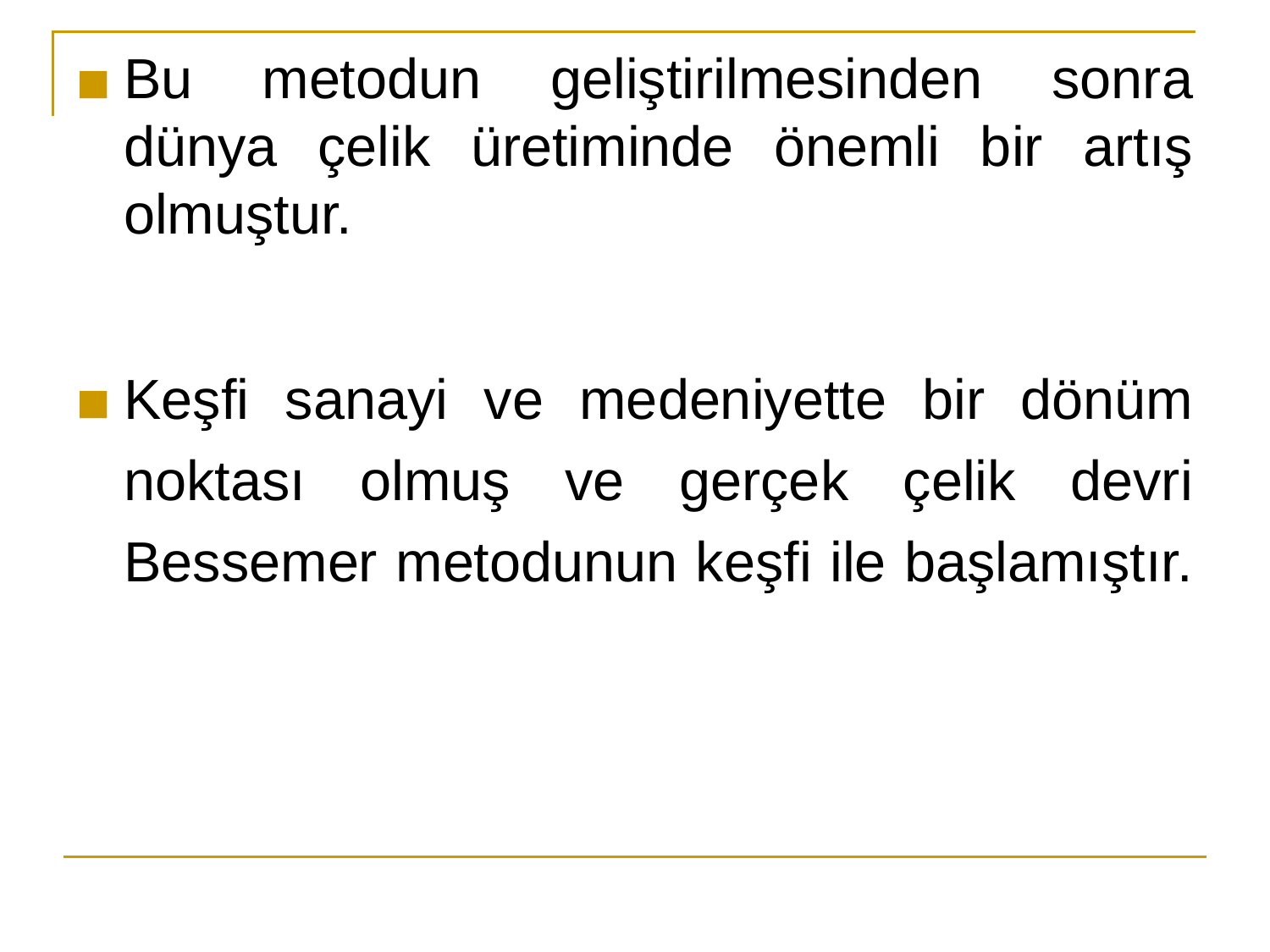

Bu metodun geliştirilmesinden sonra dünya çelik üretiminde önemli bir artış olmuştur.

Keşfi sanayi ve medeniyette bir dönüm noktası olmuş ve gerçek çelik devri Bessemer metodunun keşfi ile başlamıştır.